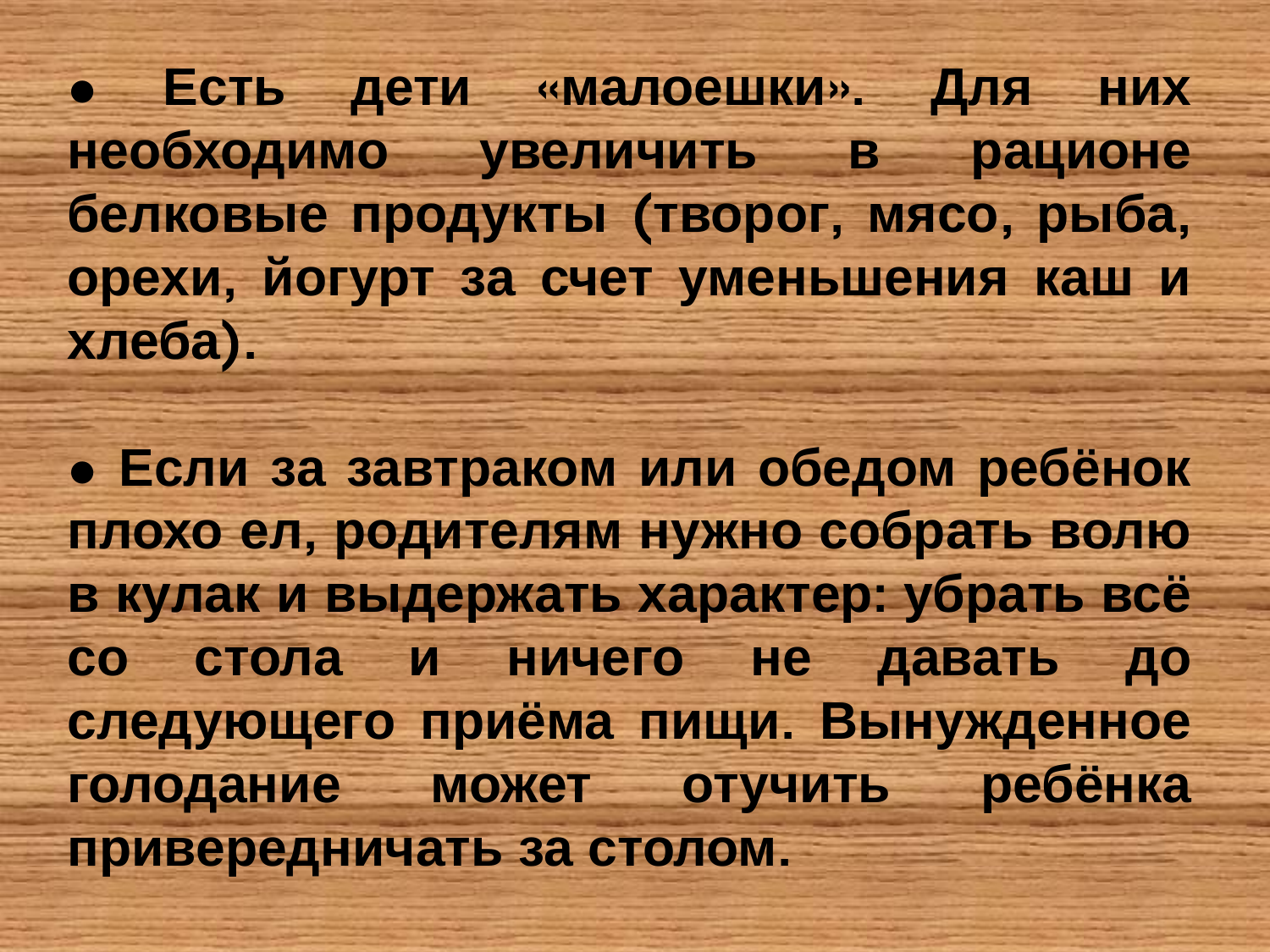

• Есть дети «малоешки». Для них необходимо увеличить в рационе белковые продукты (творог, мясо, рыба, орехи, йогурт за счет уменьшения каш и хлеба).

• Если за завтраком или обедом ребёнок плохо ел, родителям нужно собрать волю в кулак и выдержать характер: убрать всё со стола и ничего не давать до следующего приёма пищи. Вынужденное голодание может отучить ребёнка привередничать за столом.